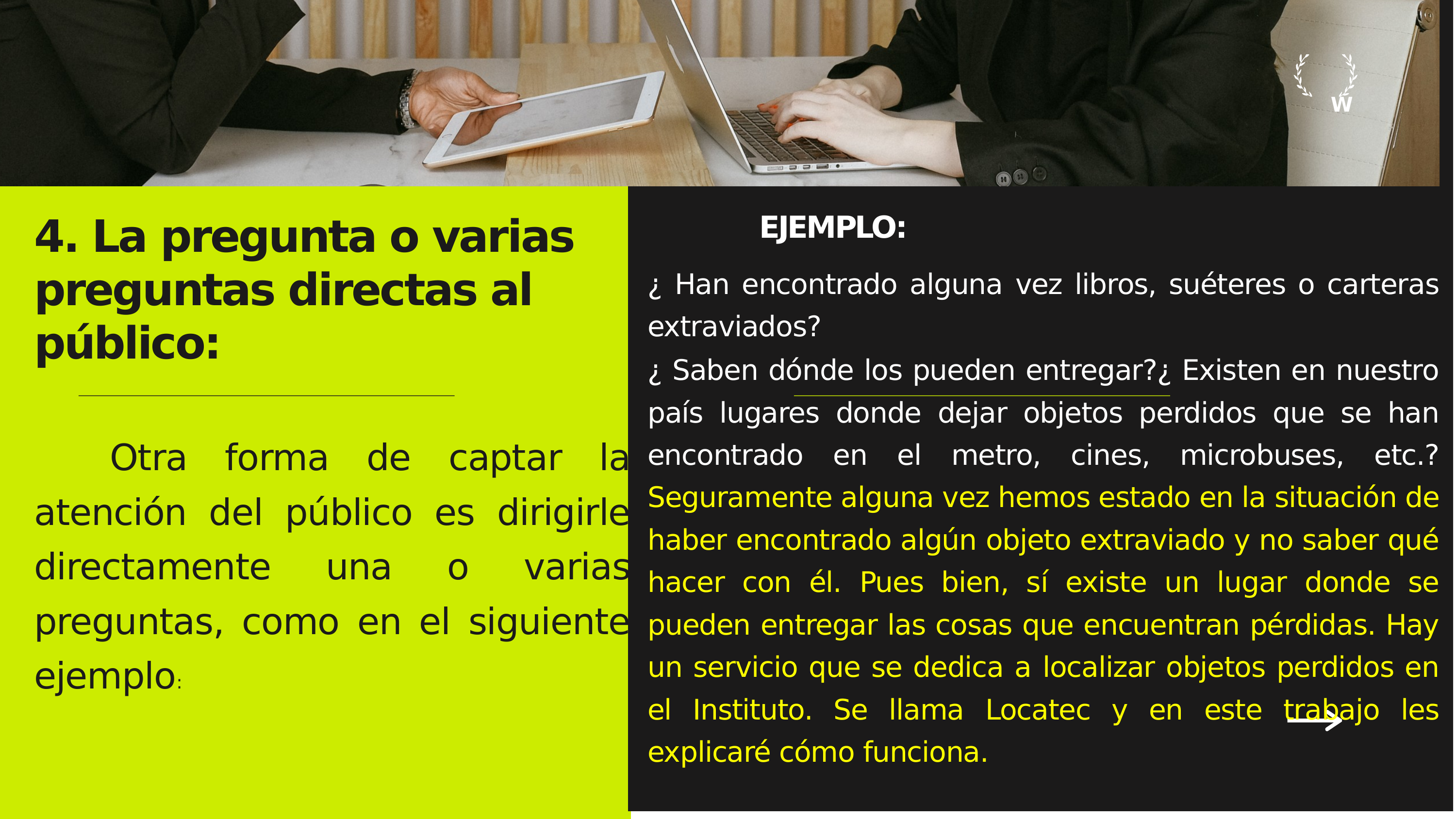

W
# 4. La pregunta o varias preguntas directas al público:
EJEMPLO:
¿ Han encontrado alguna vez libros, suéteres o carteras extraviados?
¿ Saben dónde los pueden entregar?¿ Existen en nuestro país lugares donde dejar objetos perdidos que se han encontrado en el metro, cines, microbuses, etc.? Seguramente alguna vez hemos estado en la situación de haber encontrado algún objeto extraviado y no saber qué hacer con él. Pues bien, sí existe un lugar donde se pueden entregar las cosas que encuentran pérdidas. Hay un servicio que se dedica a localizar objetos perdidos en el Instituto. Se llama Locatec y en este trabajo les explicaré cómo funciona.

  Otra forma de captar la atención del público es dirigirle directamente una o varias preguntas, como en el siguiente ejemplo: